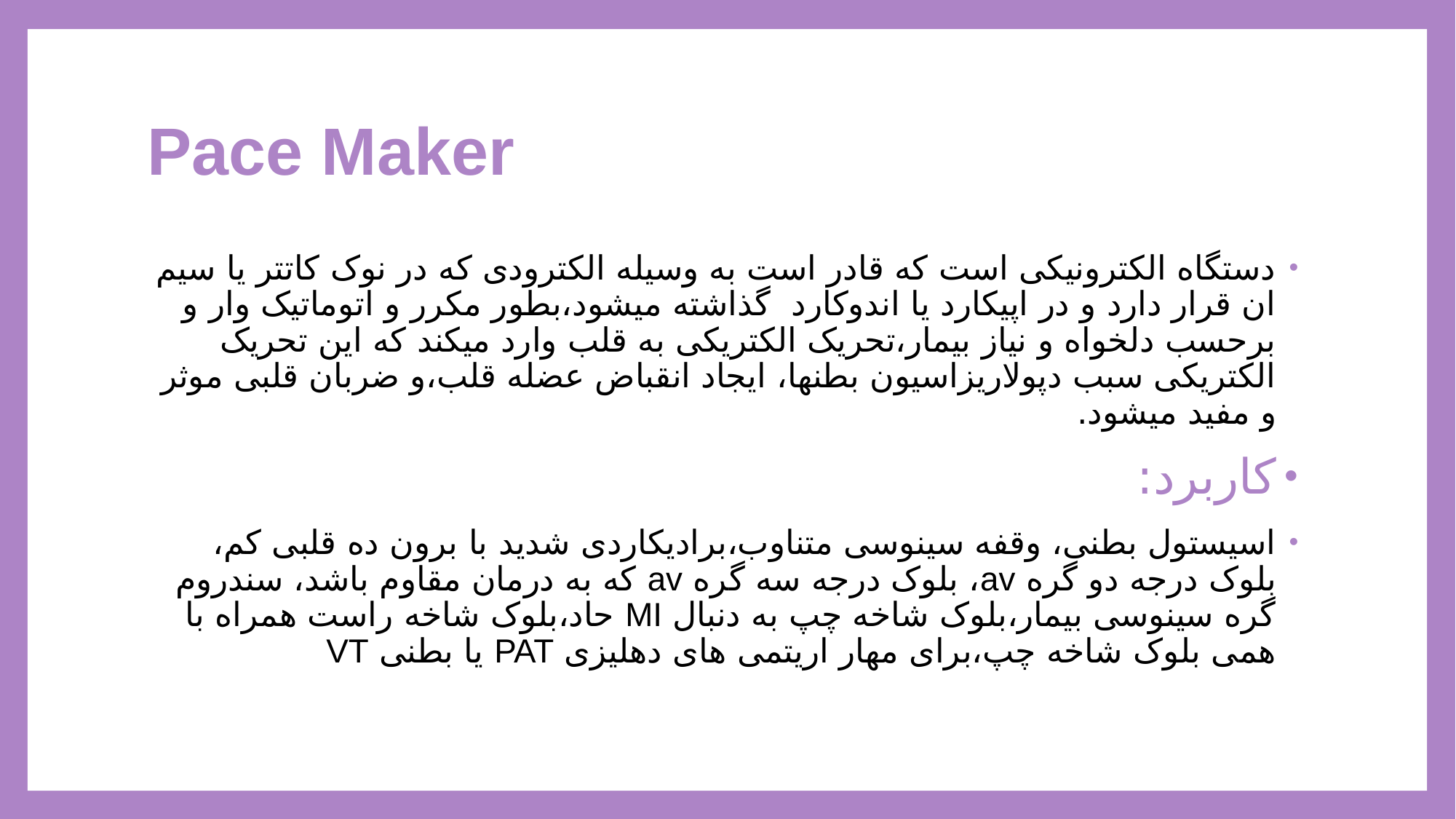

# Pace Maker
دستگاه الکترونیکی است که قادر است به وسیله الکترودی که در نوک کاتتر یا سیم ان قرار دارد و در اپیکارد یا اندوکارد  گذاشته میشود،بطور مکرر و اتوماتیک وار و برحسب دلخواه و نیاز بیمار،تحریک الکتریکی به قلب وارد میکند که این تحریک الکتریکی سبب دپولاریزاسیون بطنها، ایجاد انقباض عضله قلب،و ضربان قلبی موثر و مفید میشود.
کاربرد:
اسیستول بطنی، وقفه سینوسی متناوب،برادیکاردی شدید با برون ده قلبی کم، بلوک درجه دو گره av، بلوک درجه سه گره av که به درمان مقاوم باشد، سندروم گره سینوسی بیمار،بلوک شاخه چپ به دنبال MI حاد،بلوک شاخه راست همراه با همی بلوک شاخه چپ،برای مهار اریتمی های دهلیزی PAT یا بطنی VT